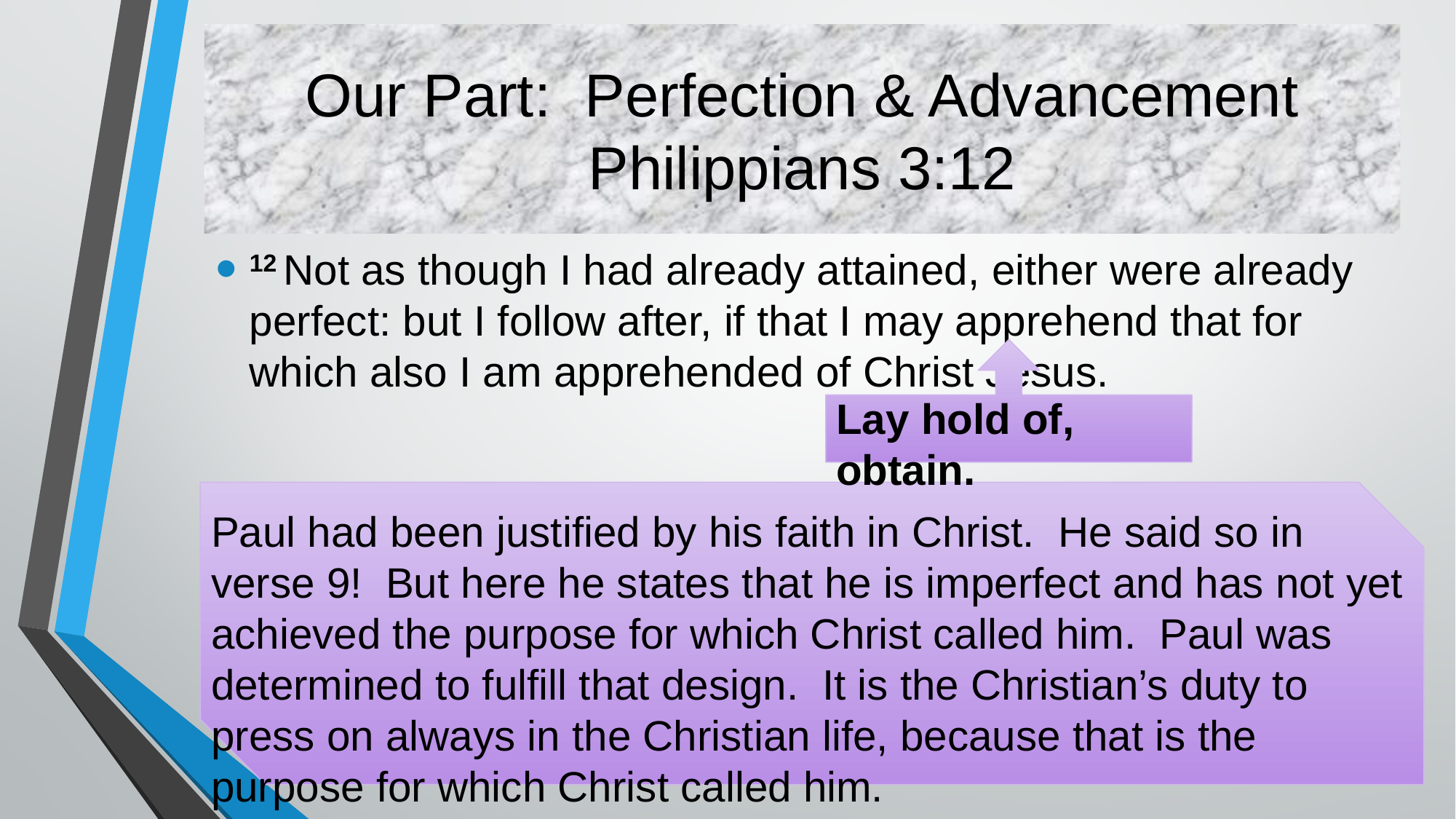

# Our Part:  Perfection & Advancement Philippians 3:12
12 Not as though I had already attained, either were already perfect: but I follow after, if that I may apprehend that for which also I am apprehended of Christ Jesus.

Lay hold of, obtain.

Paul had been justified by his faith in Christ.  He said so in verse 9!  But here he states that he is imperfect and has not yet achieved the purpose for which Christ called him.  Paul was determined to fulfill that design.  It is the Christian’s duty to press on always in the Christian life, because that is the purpose for which Christ called him.